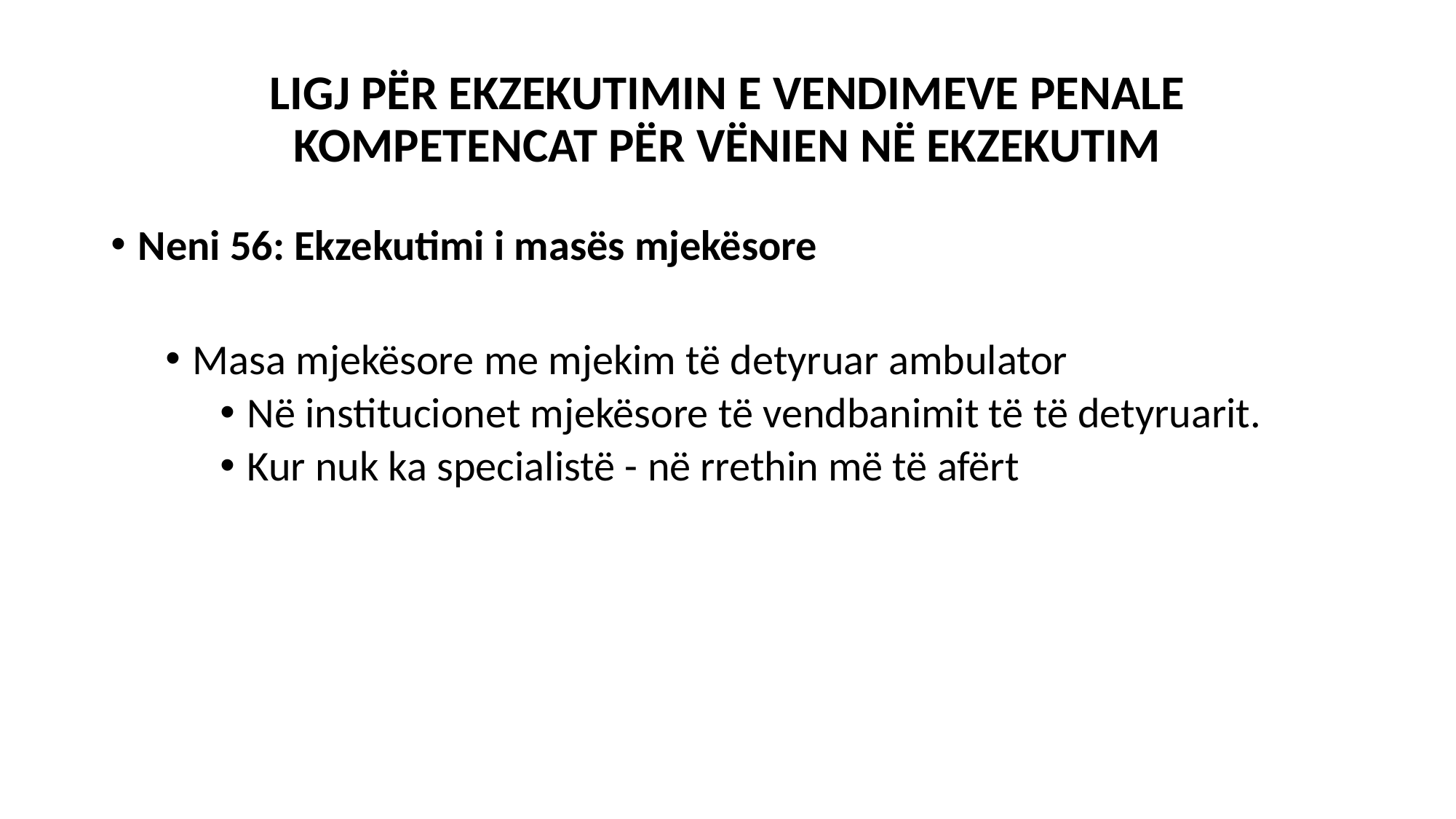

# LIGJ PËR EKZEKUTIMIN E VENDIMEVE PENALE KOMPETENCAT PËR VËNIEN NË EKZEKUTIM
Neni 56: Ekzekutimi i masës mjekësore

Masa mjekësore me mjekim të detyruar ambulator
Në institucionet mjekësore të vendbanimit të të detyruarit.
Kur nuk ka specialistë - në rrethin më të afërt